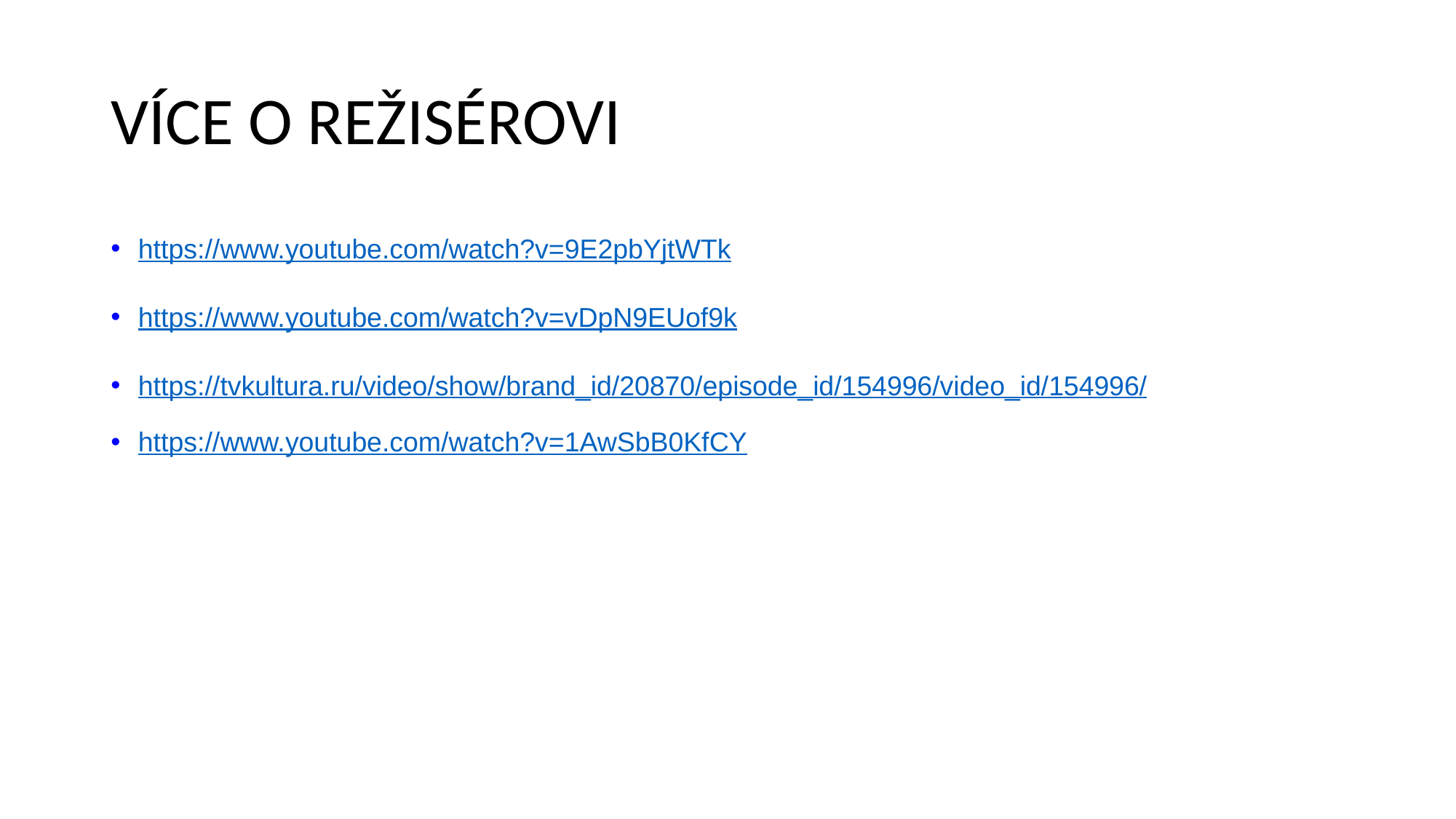

# VÍCE O REŽISÉROVI
https://www.youtube.com/watch?v=9E2pbYjtWTk
https://www.youtube.com/watch?v=vDpN9EUof9k
https://tvkultura.ru/video/show/brand_id/20870/episode_id/154996/video_id/154996/
https://www.youtube.com/watch?v=1AwSbB0KfCY